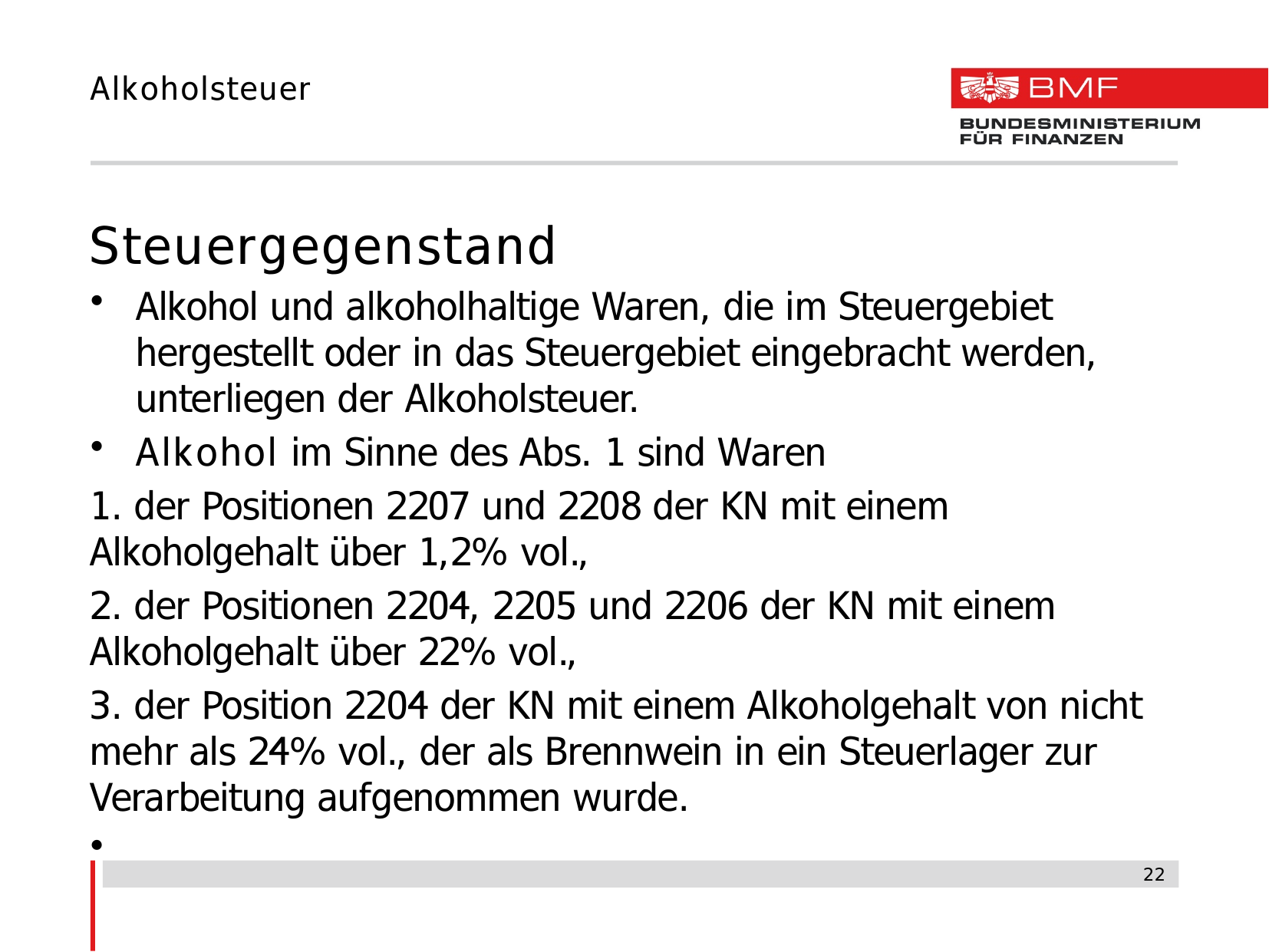

# Alkoholsteuer
Steuergegenstand
Alkohol und alkoholhaltige Waren, die im Steuergebiet hergestellt oder in das Steuergebiet eingebracht werden, unterliegen der Alkoholsteuer.
Alkohol im Sinne des Abs. 1 sind Waren
1. der Positionen 2207 und 2208 der KN mit einem Alkoholgehalt über 1,2% vol.,
2. der Positionen 2204, 2205 und 2206 der KN mit einem Alkoholgehalt über 22% vol.,
3. der Position 2204 der KN mit einem Alkoholgehalt von nicht mehr als 24% vol., der als Brennwein in ein Steuerlager zur Verarbeitung aufgenommen wurde.

22